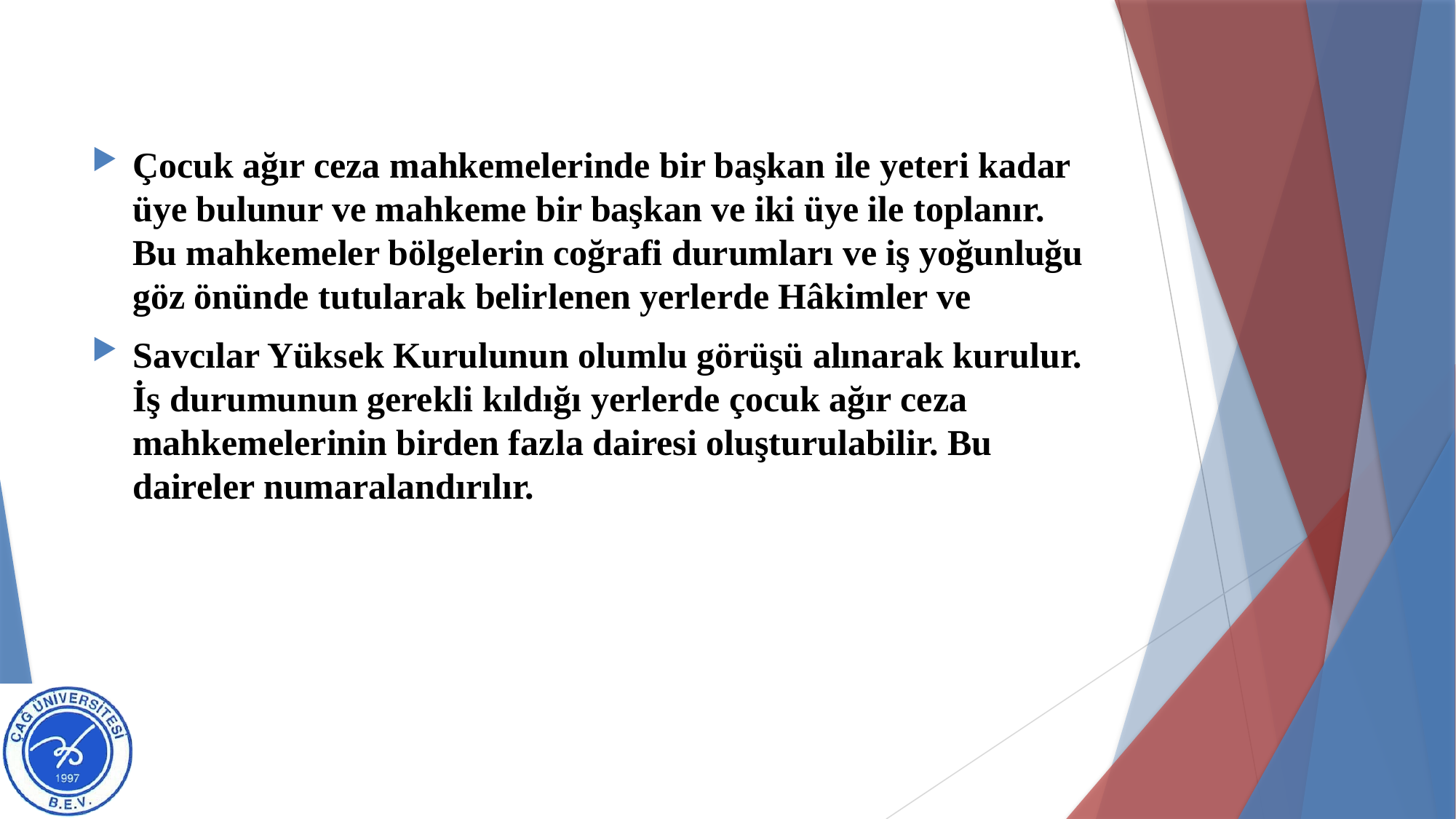

#
Çocuk ağır ceza mahkemelerinde bir başkan ile yeteri kadar üye bulunur ve mahkeme bir başkan ve iki üye ile toplanır. Bu mahkemeler bölgelerin coğrafi durumları ve iş yoğunluğu göz önünde tutularak belirlenen yerlerde Hâkimler ve
Savcılar Yüksek Kurulunun olumlu görüşü alınarak kurulur. İş durumunun gerekli kıldığı yerlerde çocuk ağır ceza mahkemelerinin birden fazla dairesi oluşturulabilir. Bu daireler numaralandırılır.